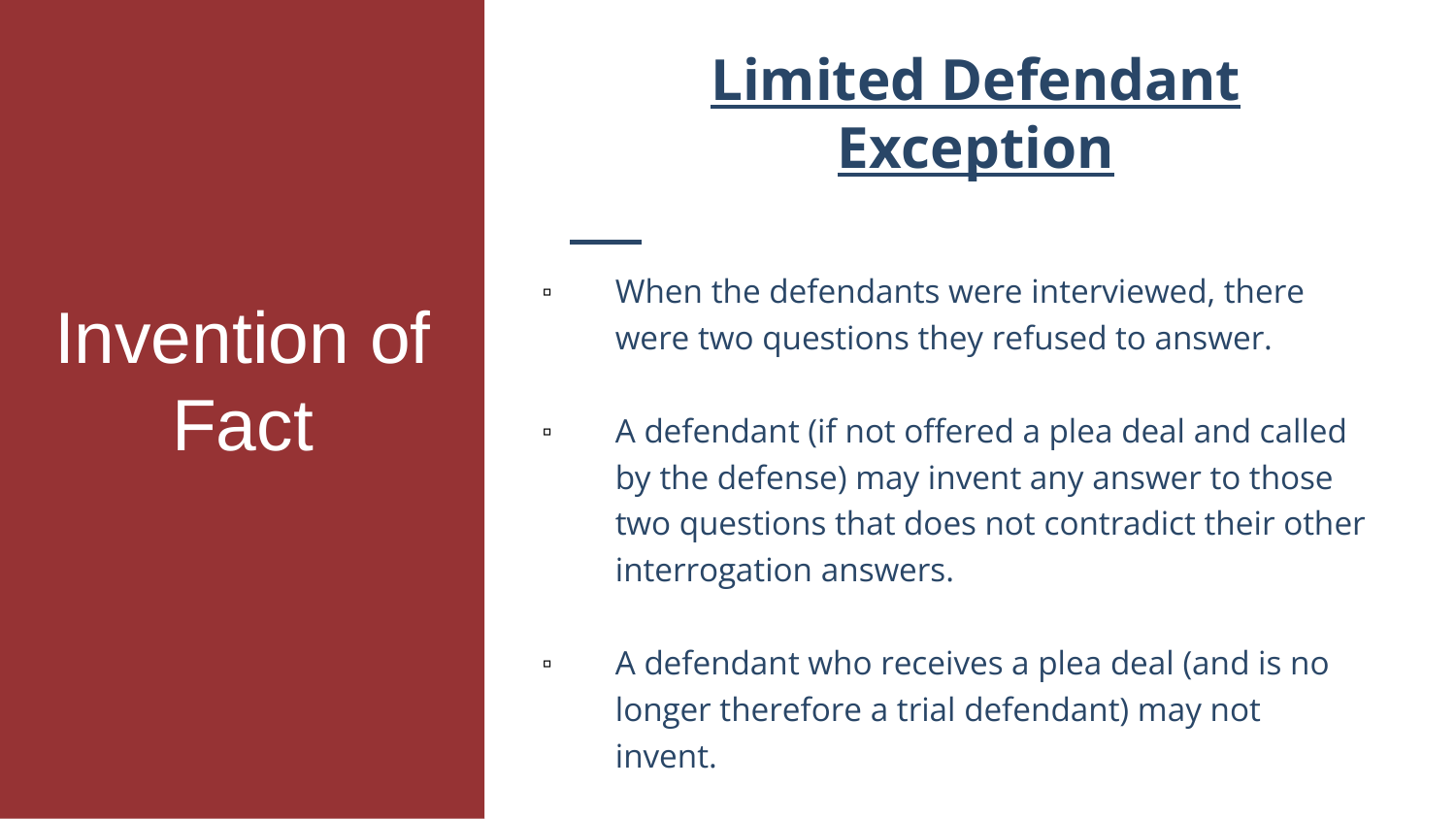

Limited Defendant Exception
When the defendants were interviewed, there were two questions they refused to answer.

A defendant (if not offered a plea deal and called by the defense) may invent any answer to those two questions that does not contradict their other interrogation answers.

A defendant who receives a plea deal (and is no longer therefore a trial defendant) may not invent.

# Invention of Fact